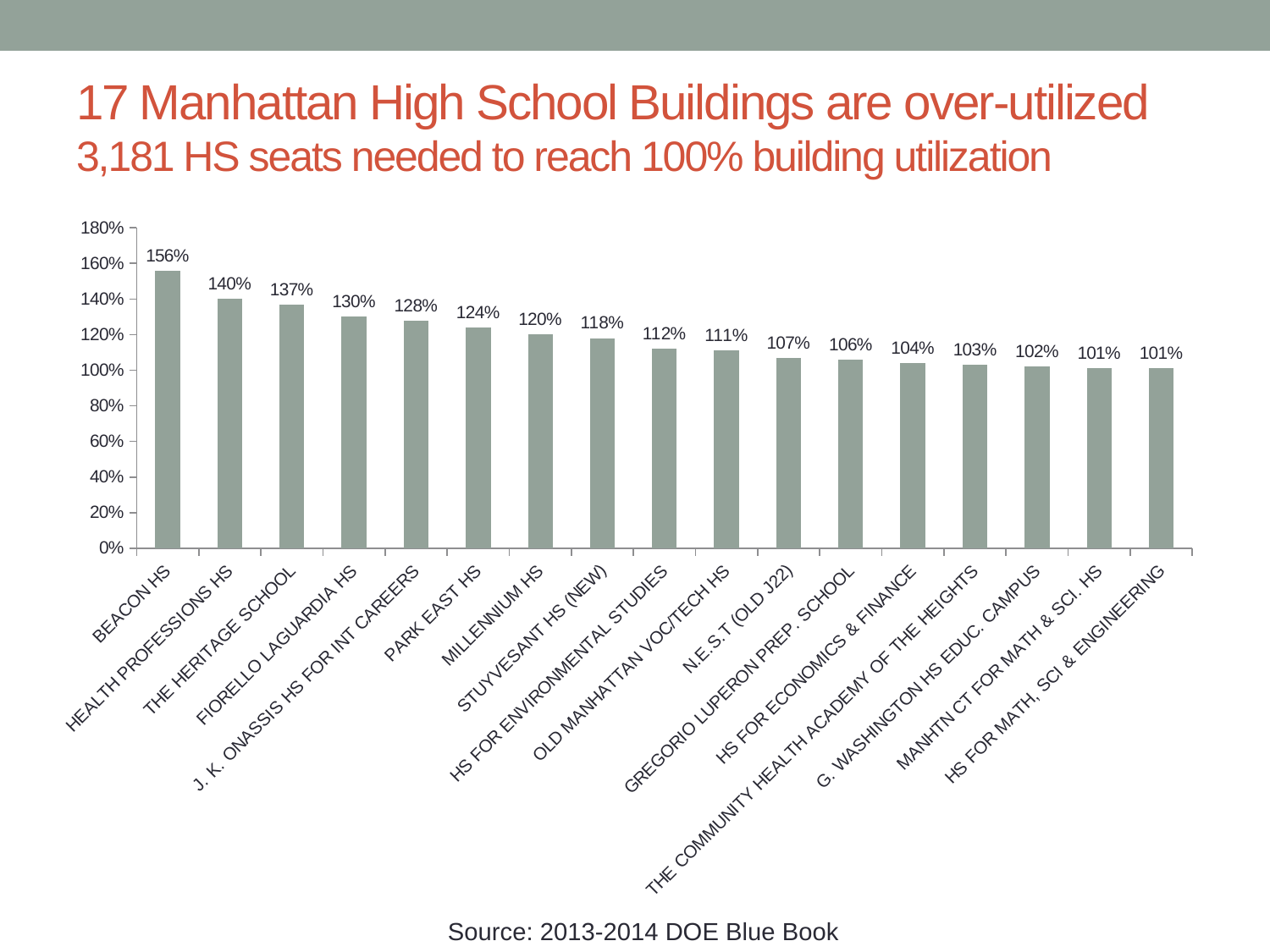

# 17 Manhattan High School Buildings are over-utilized 3,181 HS seats needed to reach 100% building utilization

### Chart

| Category |  |
|---|---|
| BEACON HS | 156.0 |
| HEALTH PROFESSIONS HS | 140.0 |
| THE HERITAGE SCHOOL | 137.0 |
| FIORELLO LAGUARDIA HS | 130.0 |
| J. K. ONASSIS HS FOR INT CAREERS | 128.0 |
| PARK EAST HS | 124.0 |
| MILLENNIUM HS | 120.0 |
| STUYVESANT HS (NEW) | 118.0 |
| HS FOR ENVIRONMENTAL STUDIES | 112.0 |
| OLD MANHATTAN VOC/TECH HS | 111.0 |
| N.E.S.T (OLD J22) | 107.0 |
| GREGORIO LUPERON PREP. SCHOOL | 106.0 |
| HS FOR ECONOMICS & FINANCE | 104.0 |
| THE COMMUNITY HEALTH ACADEMY OF THE HEIGHTS | 103.0 |
| G. WASHINGTON HS EDUC. CAMPUS | 102.0 |
| MANHTN CT FOR MATH & SCI. HS | 101.0 |
| HS FOR MATH, SCI & ENGINEERING | 101.0 |
Source: 2013-2014 DOE Blue Book